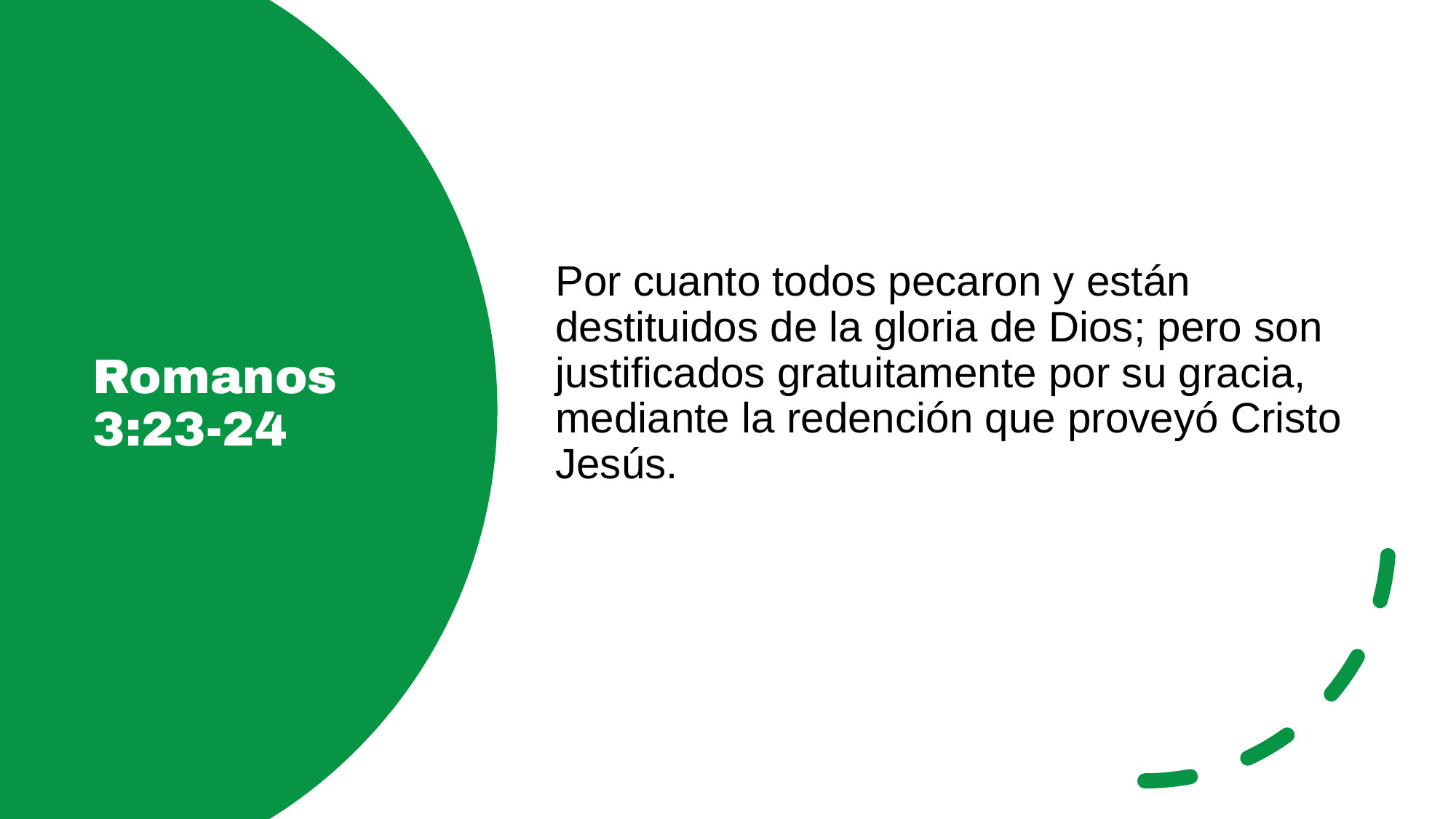

Por cuanto todos pecaron y están destituidos de la gloria de Dios; pero son justificados gratuitamente por su gracia, mediante la redención que proveyó Cristo Jesús.

# Romanos 3:23-24